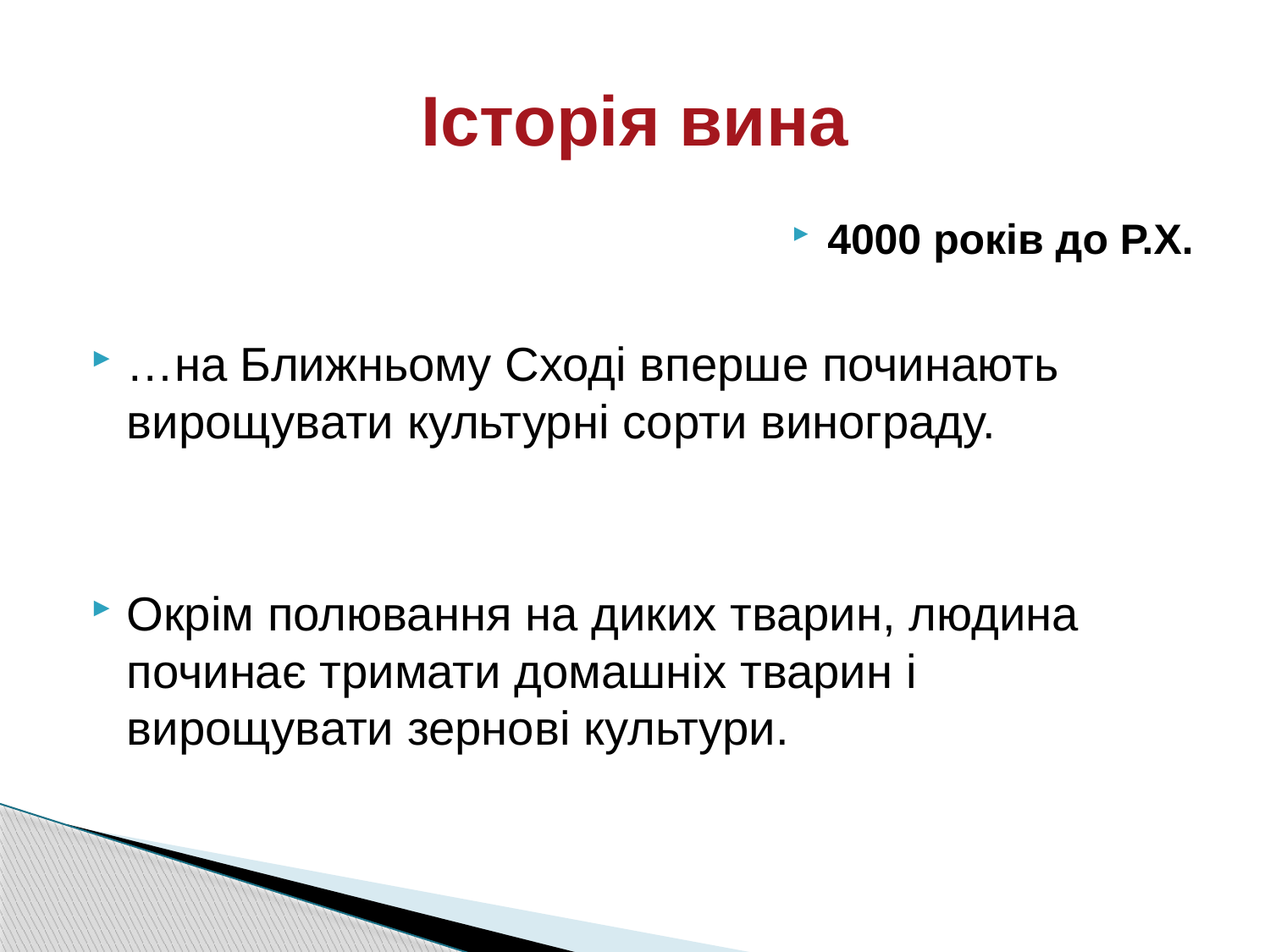

# Історія вина
4000 років до Р.Х.

…на Ближньому Сході вперше починають вирощувати культурні сорти винограду.

Окрім полювання на диких тварин, людина починає тримати домашніх тварин і вирощувати зернові культури.